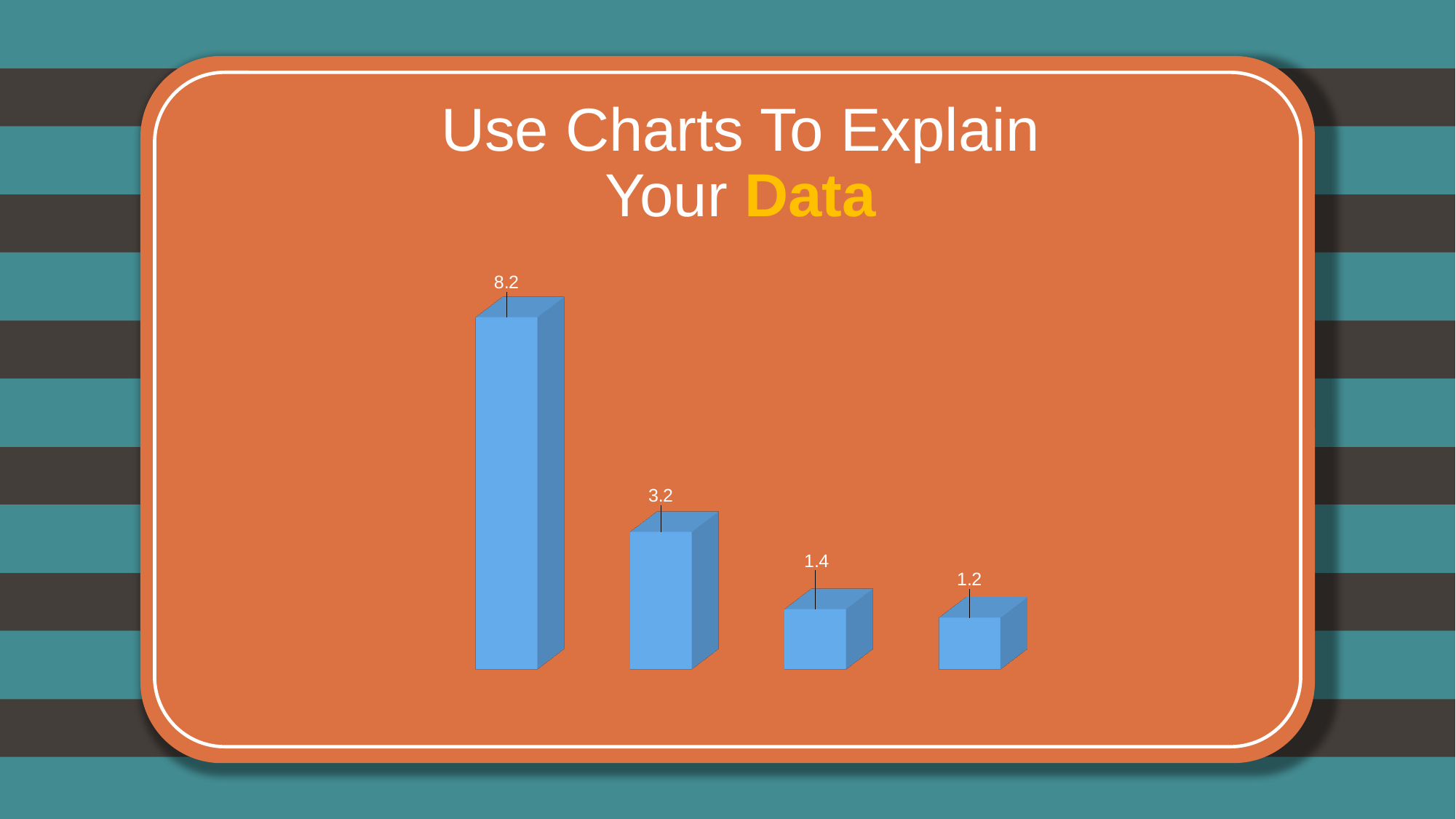

Slidehood.com
Use Charts To Explain Your Data

[unsupported chart]